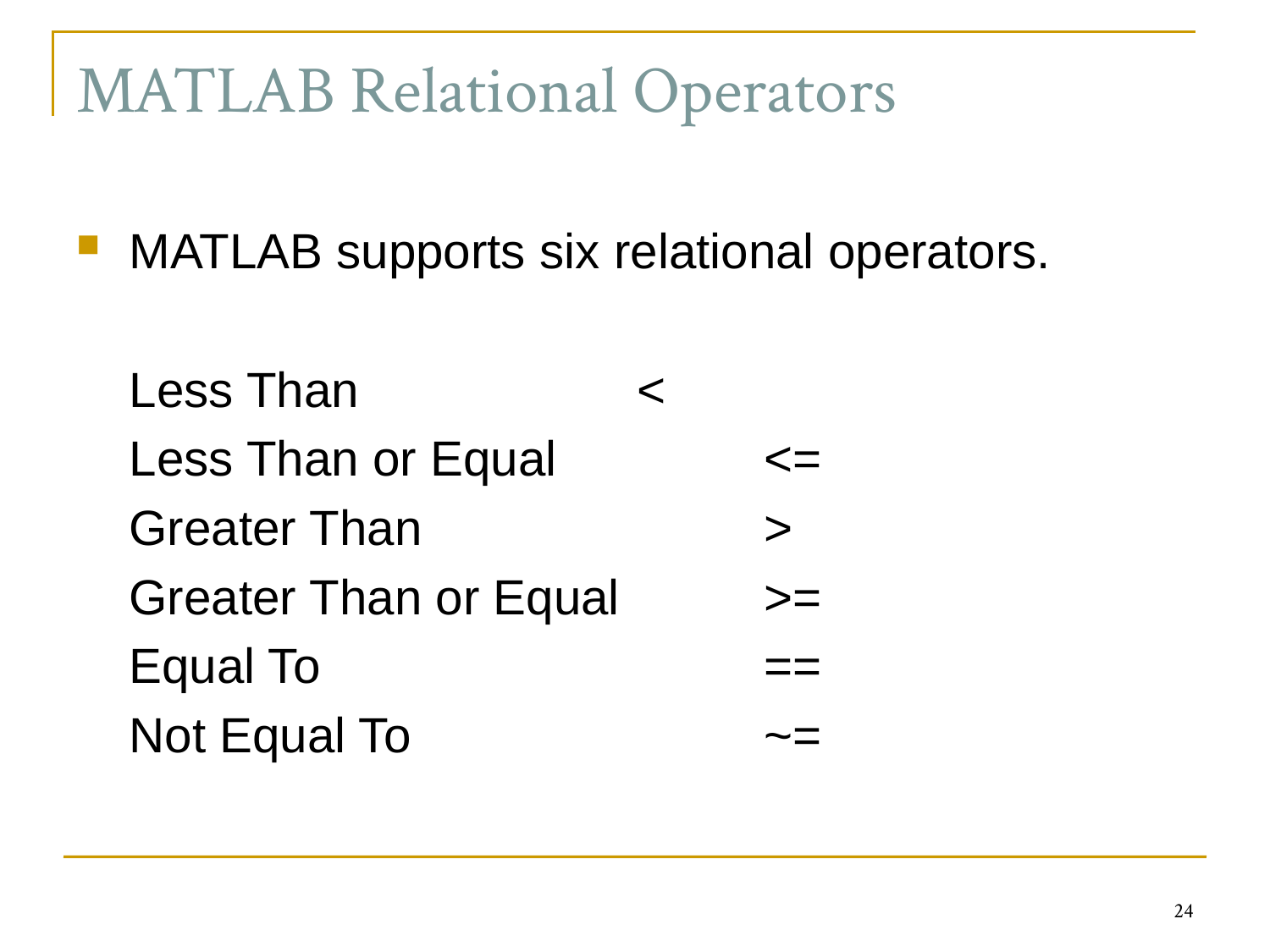

# MATLAB Relational Operators
MATLAB supports six relational operators.

	Less Than			<
	Less Than or Equal		<=
	Greater Than			>
	Greater Than or Equal		>=
	Equal To				==
	Not Equal To			~=
24